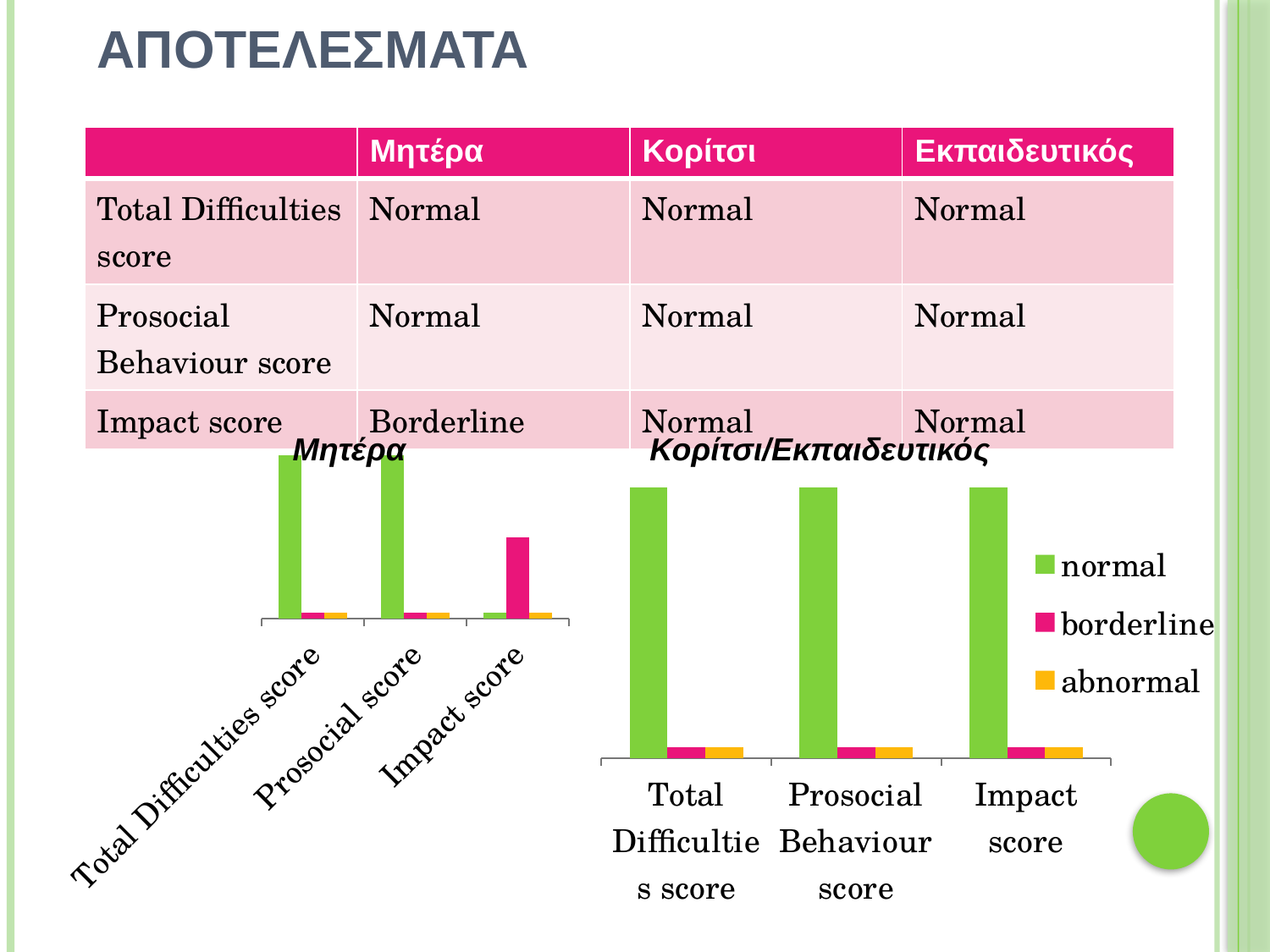

# ΑΠΟΤΕΛΕΣΜΑΤΑ
|  | Μητέρα | Κορίτσι | Εκπαιδευτικός |
| --- | --- | --- | --- |
| Total Difficulties score | Normal | Normal | Normal |
| Prosocial Behaviour score | Normal | Normal | Normal |
| Impact score | Borderline | Normal | Normal |

### Chart

| Category | normal | borderline | abnormal |
|---|---|---|---|
| Total Difficulties score | 5.0 | 0.2 | 0.2 |
| Prosocial score | 5.0 | 0.2 | 0.2 |
| Impact score | 0.2 | 2.5 | 0.2 |
Μητέρα
Κορίτσι/Εκπαιδευτικός

### Chart

| Category | normal | borderline | abnormal |
|---|---|---|---|
| Total Difficulties score | 5.0 | 0.2 | 0.2 |
| Prosocial Behaviour score | 5.0 | 0.2 | 0.2 |
| Impact score | 5.0 | 0.2 | 0.2 |